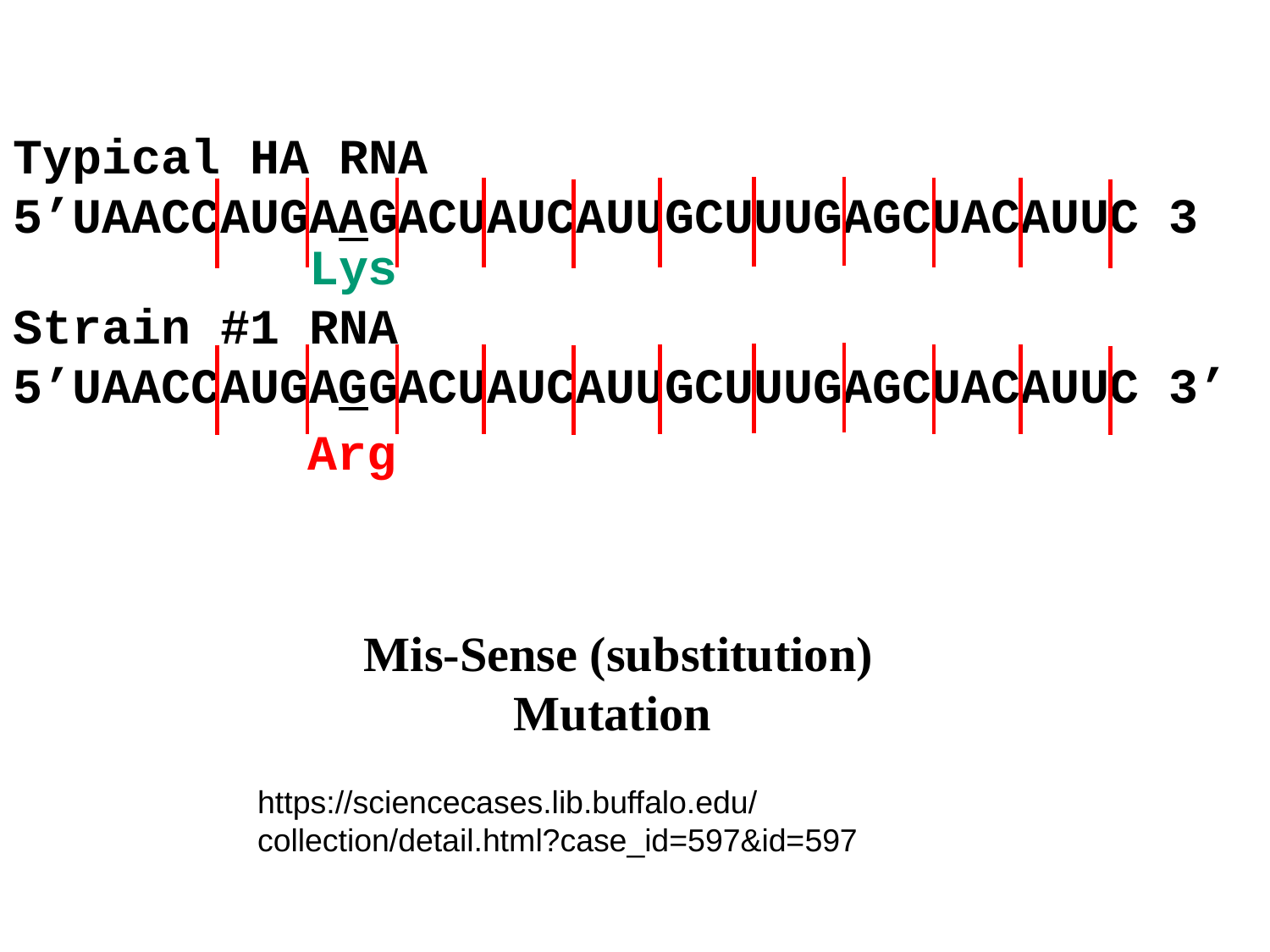

Typical HA RNA
5’UAACCAUGAAGACUAUCAUUGCUUUGAGCUACAUUC 3
Lys
Strain #1 RNA
5’UAACCAUGAGGACUAUCAUUGCUUUGAGCUACAUUC 3’
Arg
Mis-Sense (substitution) Mutation
https://sciencecases.lib.buffalo.edu/collection/detail.html?case_id=597&id=597